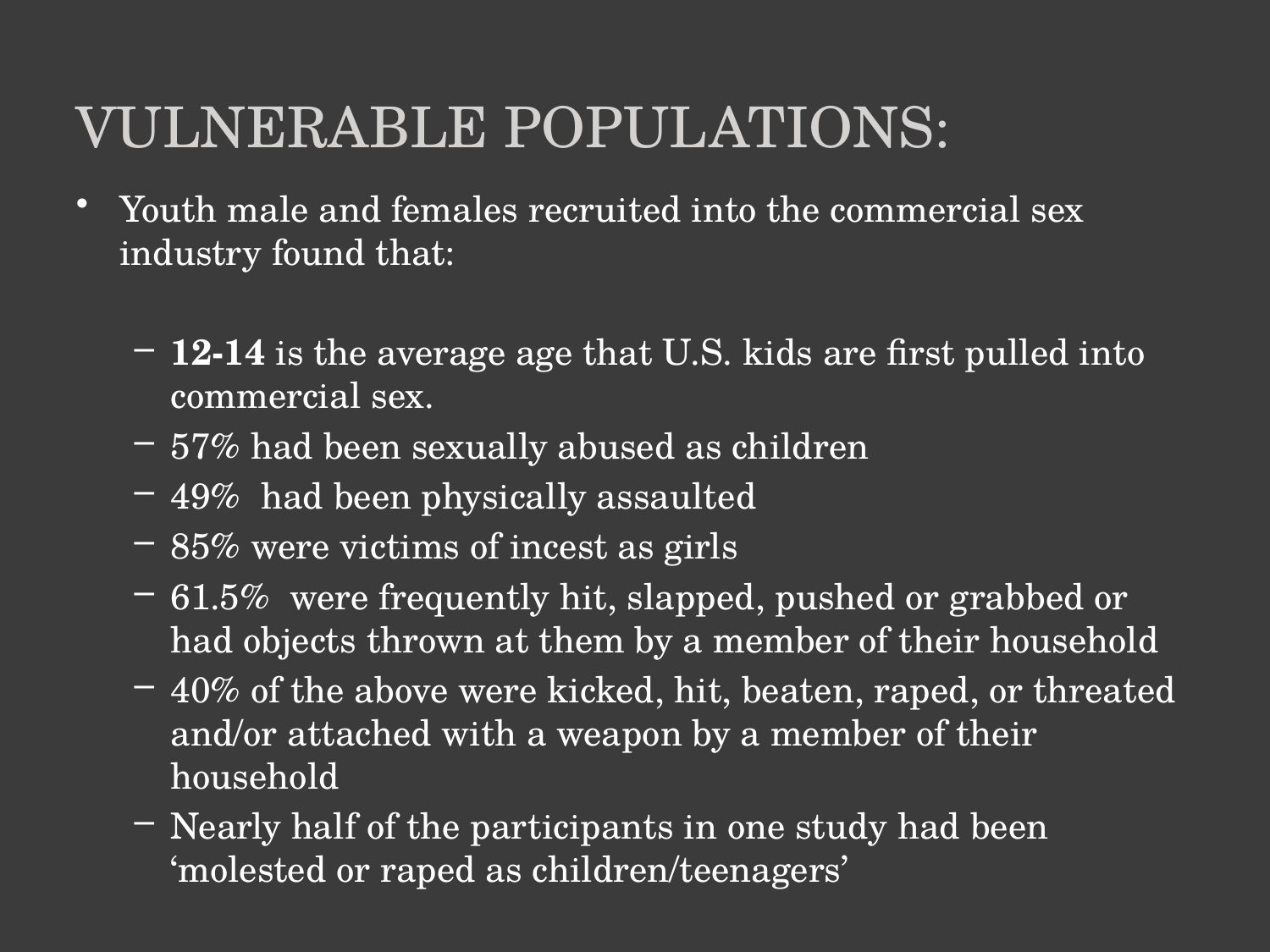

# Vulnerable populations:
Youth male and females recruited into the commercial sex industry found that:

12-14 is the average age that U.S. kids are first pulled into commercial sex.
57% had been sexually abused as children
49%  had been physically assaulted
85% were victims of incest as girls
61.5%  were frequently hit, slapped, pushed or grabbed or had objects thrown at them by a member of their household
40% of the above were kicked, hit, beaten, raped, or threated and/or attached with a weapon by a member of their household
Nearly half of the participants in one study had been ‘molested or raped as children/teenagers’